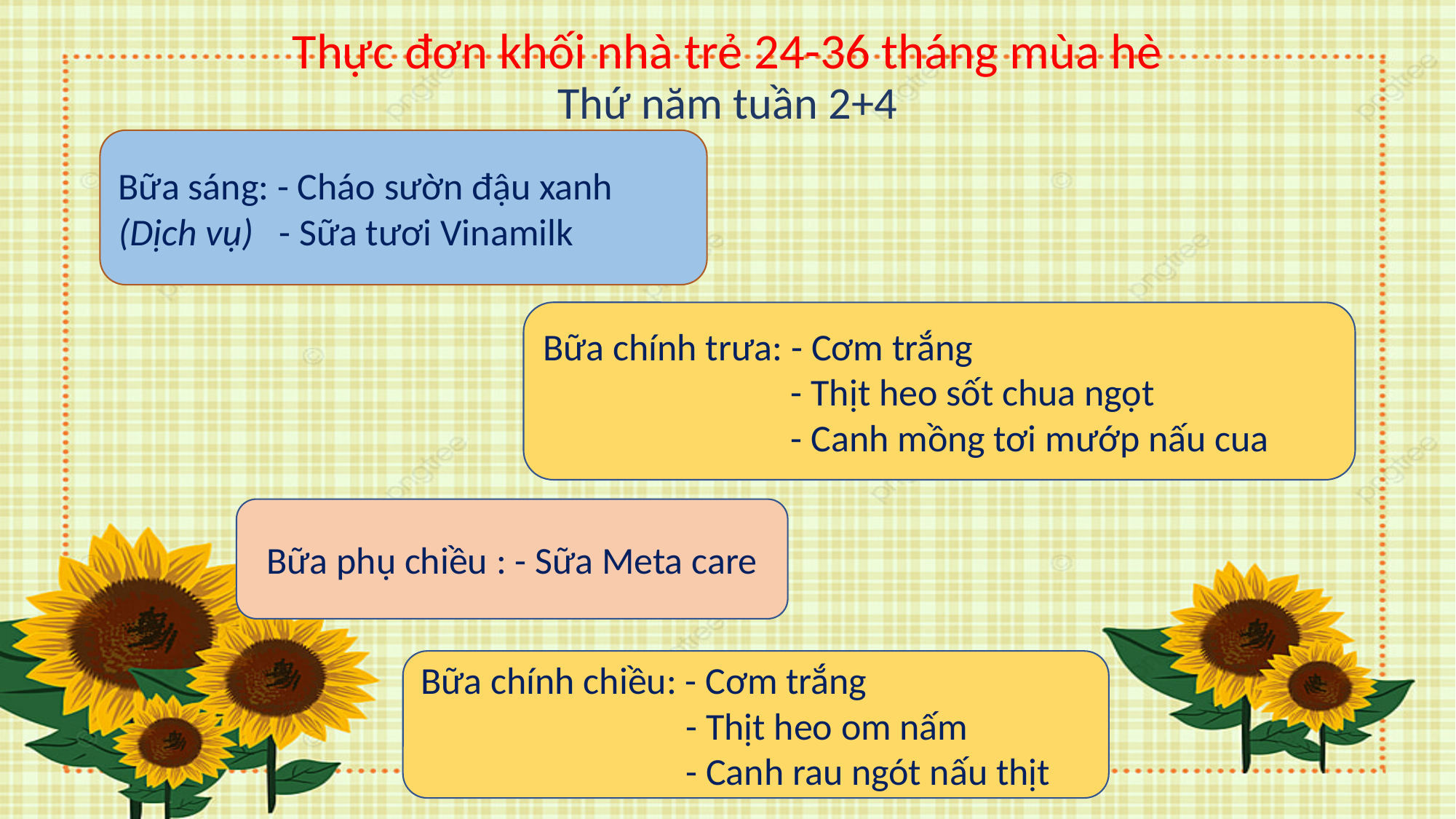

# Thực đơn khối nhà trẻ 24-36 tháng mùa hè Thứ năm tuần 2+4
Bữa sáng: - Cháo sườn đậu xanh
(Dịch vụ)   - Sữa tươi Vinamilk

Bữa chính trưa: - Cơm trắng
                             - Thịt heo sốt chua ngọt
                             - Canh mồng tơi mướp nấu cua
Bữa phụ chiều : - Sữa Meta care
Bữa chính chiều: - Cơm trắng
                               - Thịt heo om nấm
                               - Canh rau ngót nấu thịt